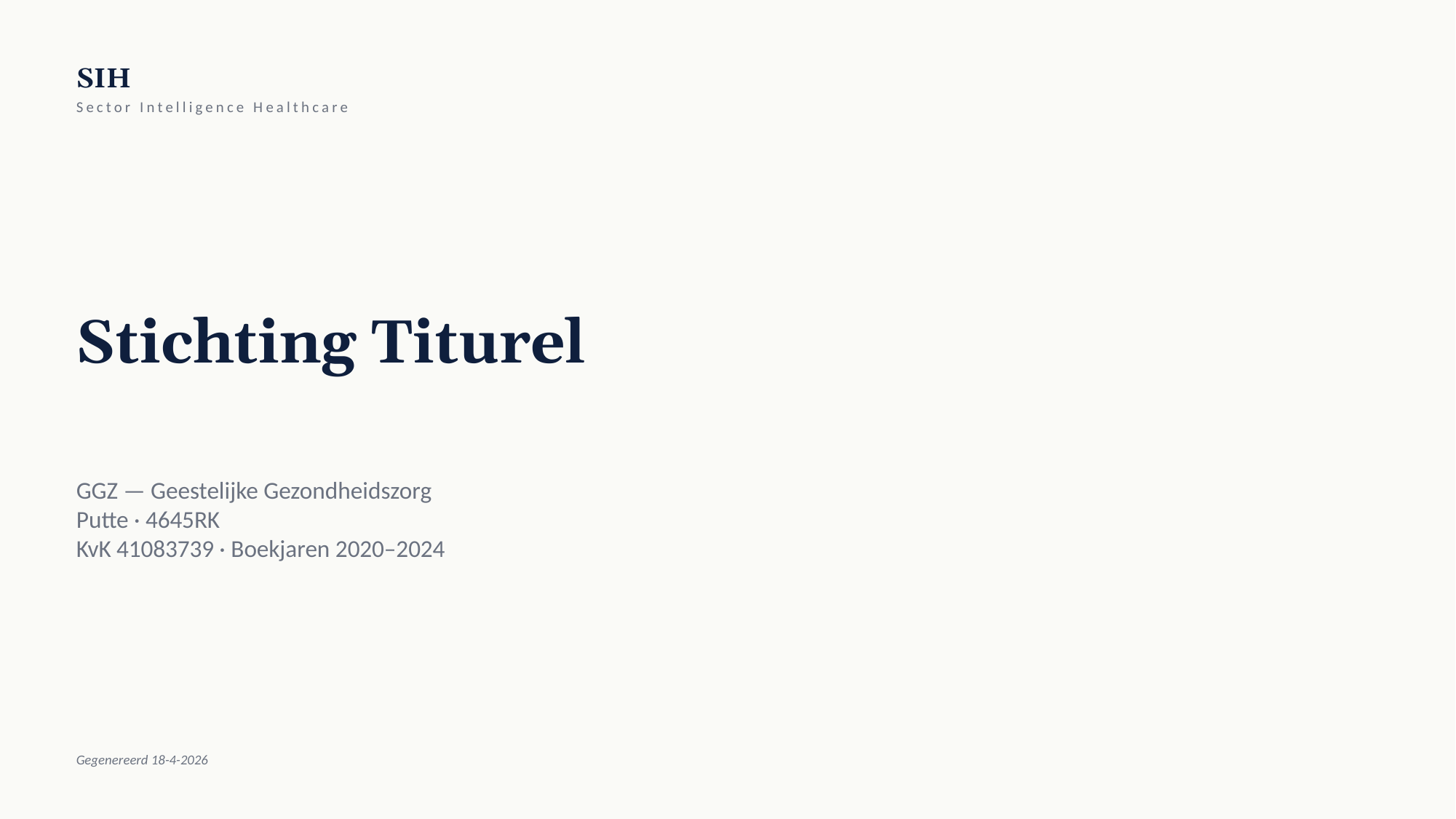

SIH
Sector Intelligence Healthcare
Stichting Titurel
GGZ — Geestelijke Gezondheidszorg
Putte · 4645RK
KvK 41083739 · Boekjaren 2020–2024
Gegenereerd 18-4-2026